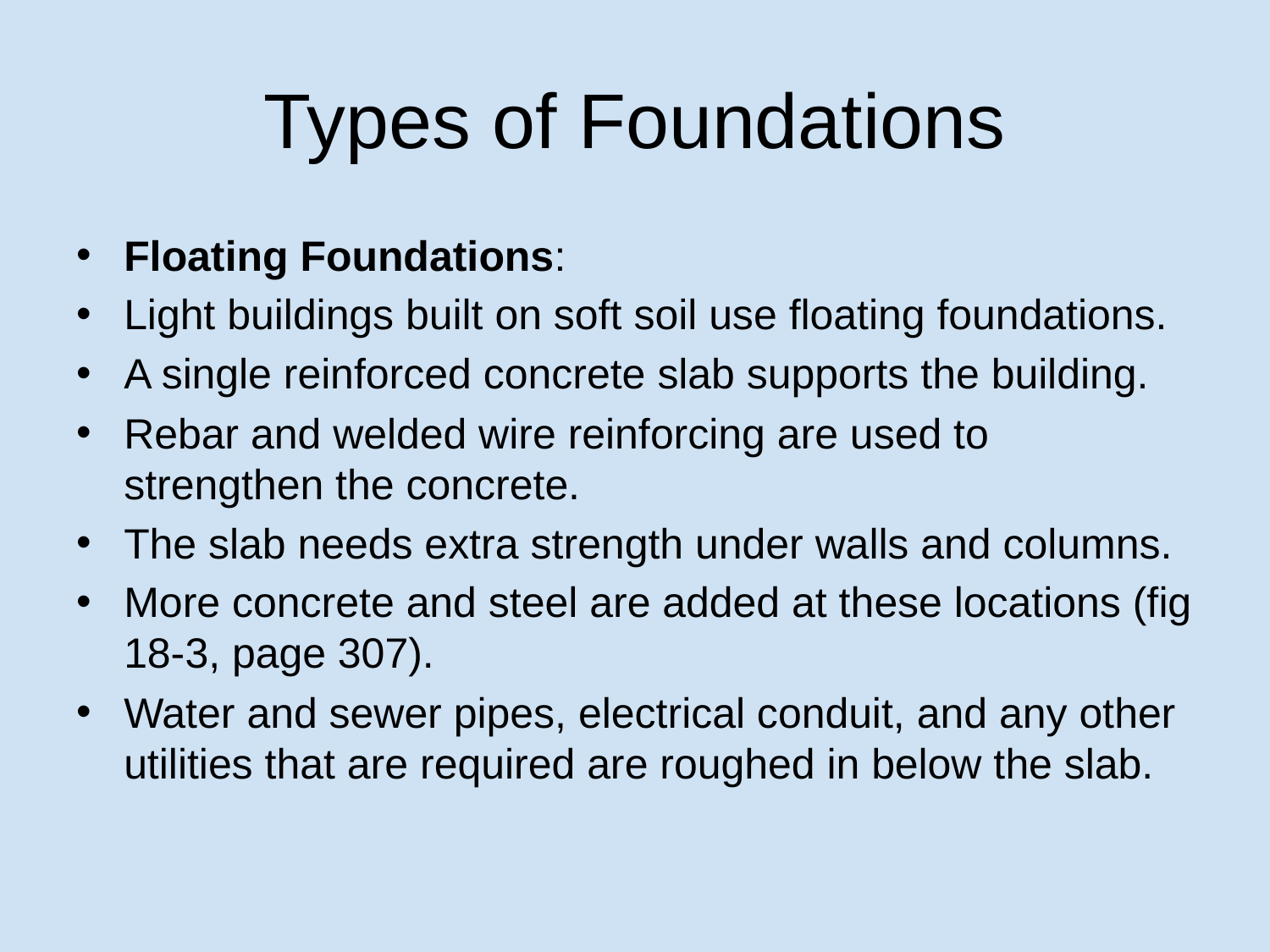

# Types of Foundations
Floating Foundations:
Light buildings built on soft soil use floating foundations.
A single reinforced concrete slab supports the building.
Rebar and welded wire reinforcing are used to strengthen the concrete.
The slab needs extra strength under walls and columns.
More concrete and steel are added at these locations (fig 18-3, page 307).
Water and sewer pipes, electrical conduit, and any other utilities that are required are roughed in below the slab.